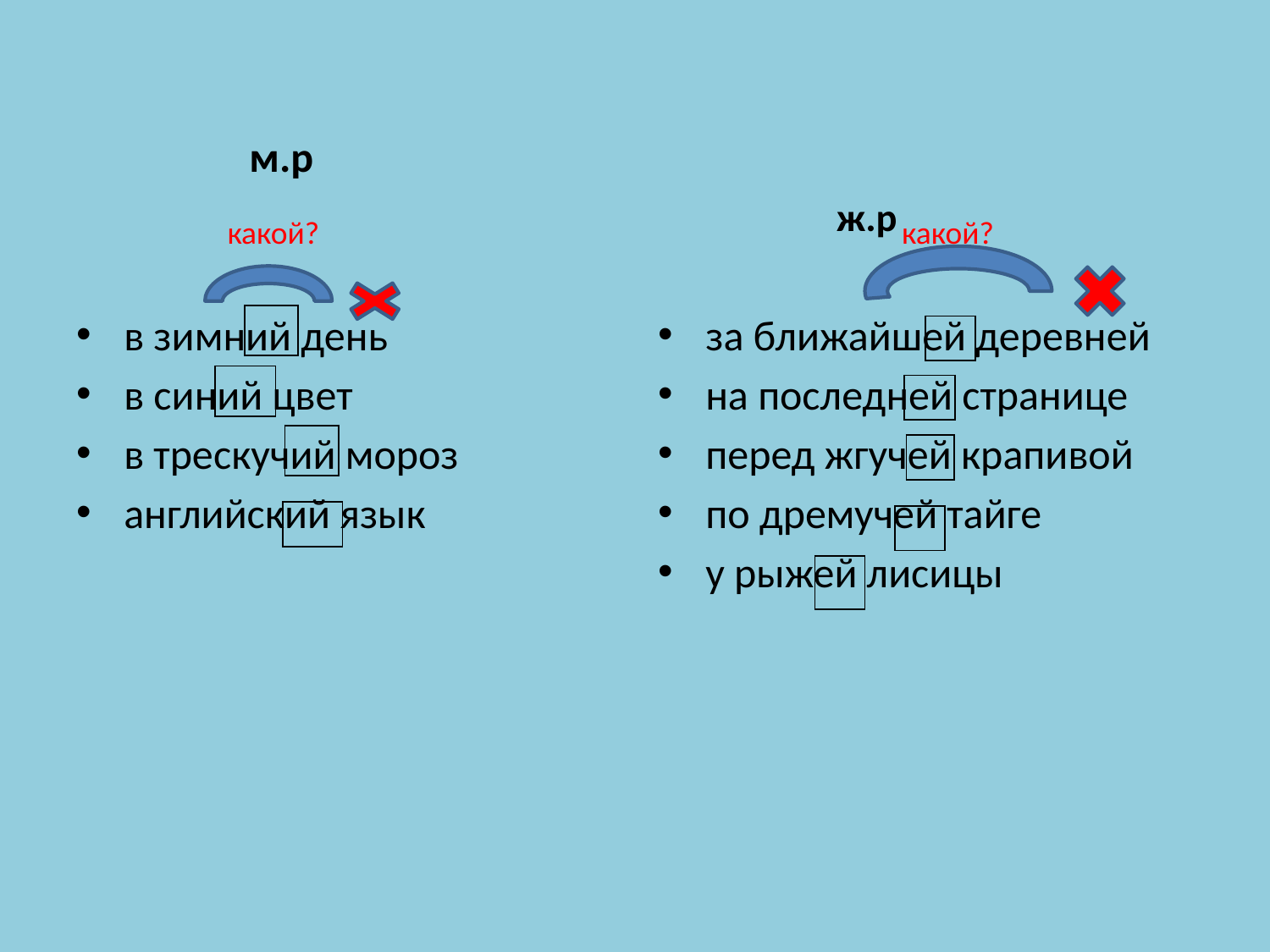

#
                  м.р

                   ж.р

какой?
  какой?

в зимний день
в синий цвет
в трескучий мороз
английский язык
за ближайшей деревней
на последней странице
перед жгучей крапивой
по дремучей тайге
у рыжей лисицы
|  |
| --- |
|  |
| --- |
|  |
| --- |
|  |
| --- |
|  |
| --- |
|  |
| --- |
|  |
| --- |
|  |
| --- |
|  |
| --- |